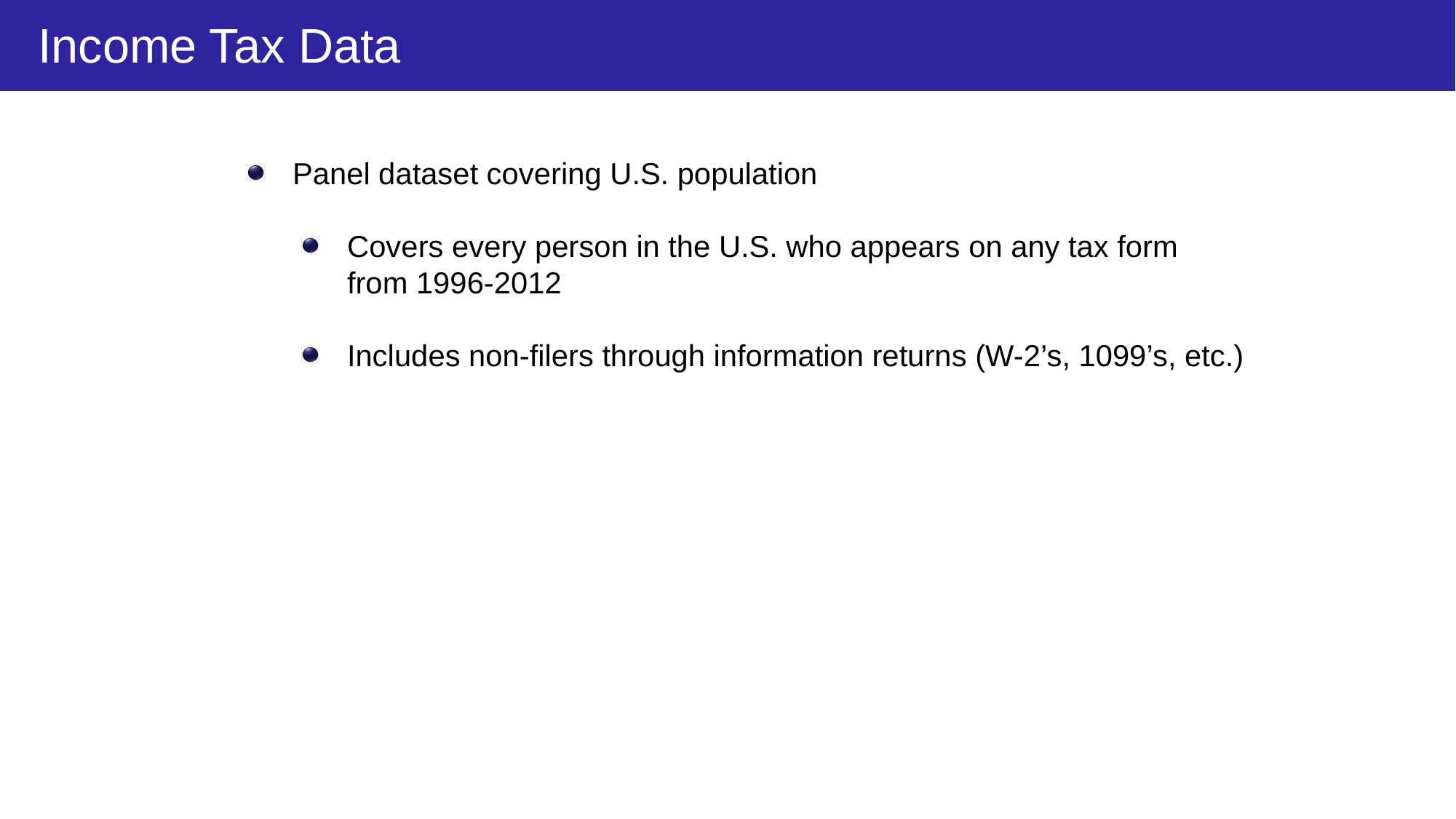

Income Tax Data

Panel dataset covering U.S. population
Covers every person in the U.S. who appears on any tax form from 1996-2012

Includes non-filers through information returns (W-2’s, 1099’s, etc.)